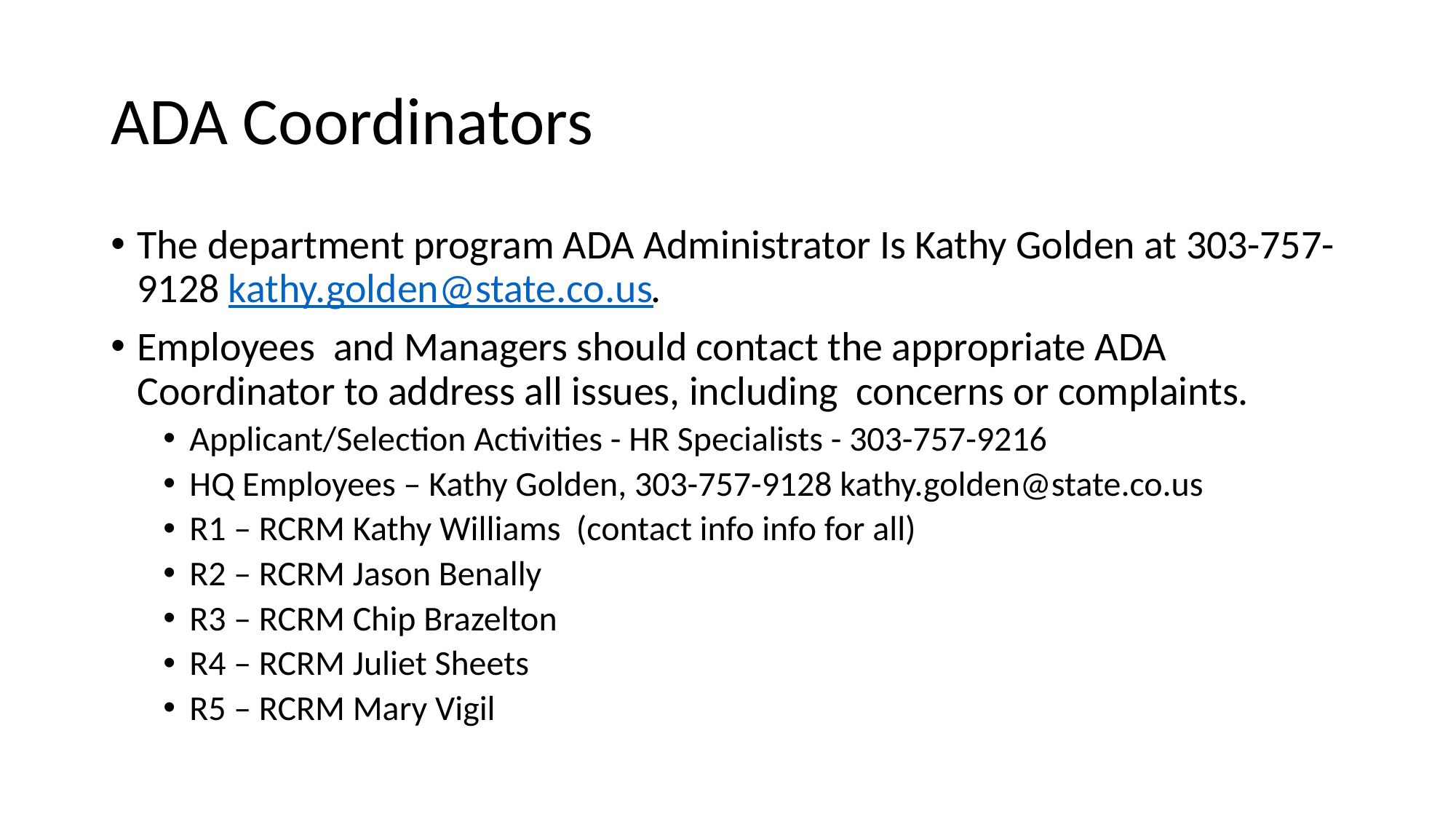

# ADA Coordinators
The department program ADA Administrator Is Kathy Golden at 303-757-9128 kathy.golden@state.co.us.
Employees  and Managers should contact the appropriate ADA Coordinator to address all issues, including  concerns or complaints.
Applicant/Selection Activities - HR Specialists - 303-757-9216
HQ Employees – Kathy Golden, 303-757-9128 kathy.golden@state.co.us
R1 – RCRM Kathy Williams  (contact info info for all)
R2 – RCRM Jason Benally
R3 – RCRM Chip Brazelton
R4 – RCRM Juliet Sheets
R5 – RCRM Mary Vigil